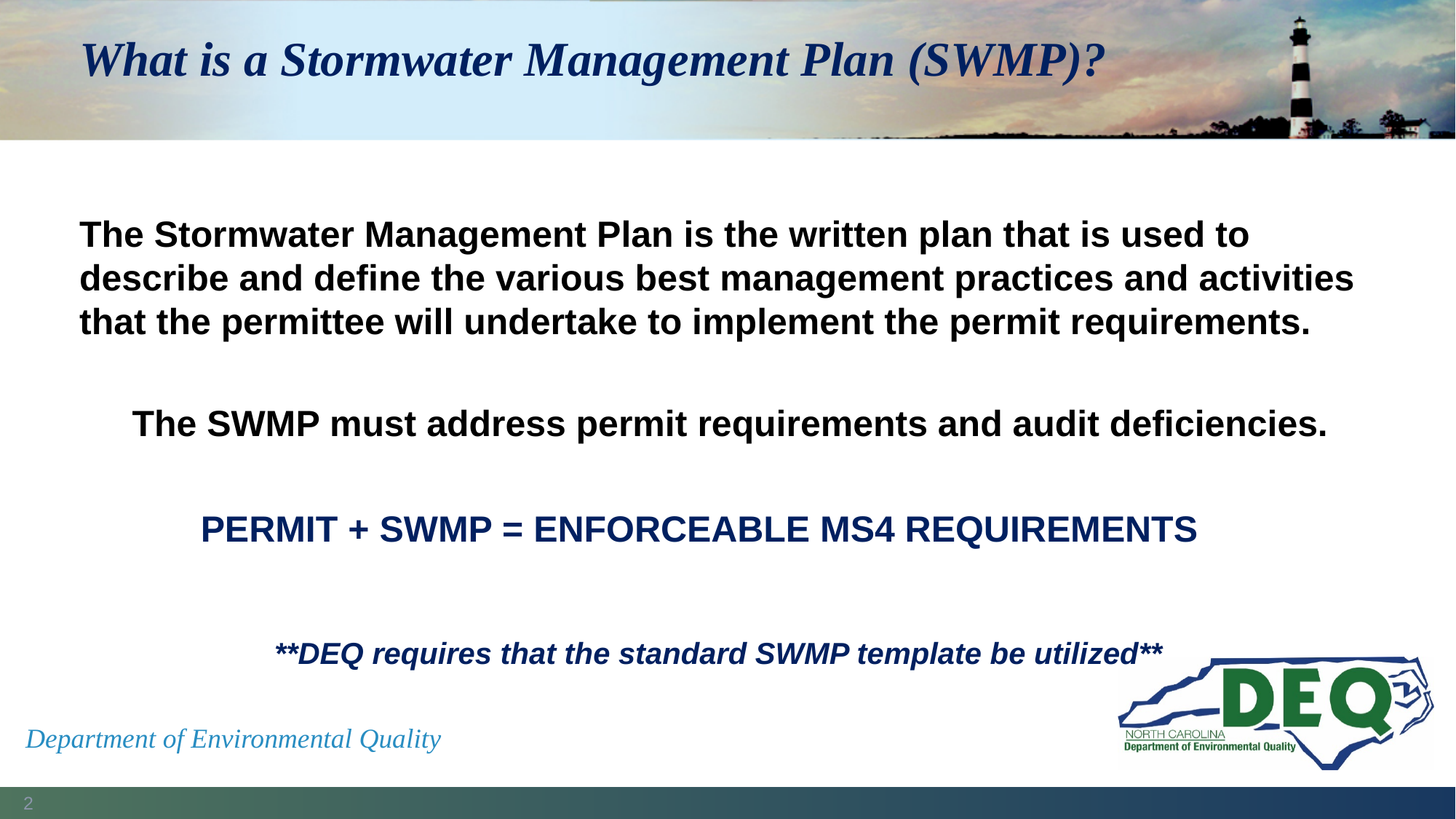

# What is a Stormwater Management Plan (SWMP)?
The Stormwater Management Plan is the written plan that is used to describe and define the various best management practices and activities that the permittee will undertake to implement the permit requirements.

The SWMP must address permit requirements and audit deficiencies.
PERMIT + SWMP = ENFORCEABLE MS4 REQUIREMENTS
**DEQ requires that the standard SWMP template be utilized**
Department of Environmental Quality
2